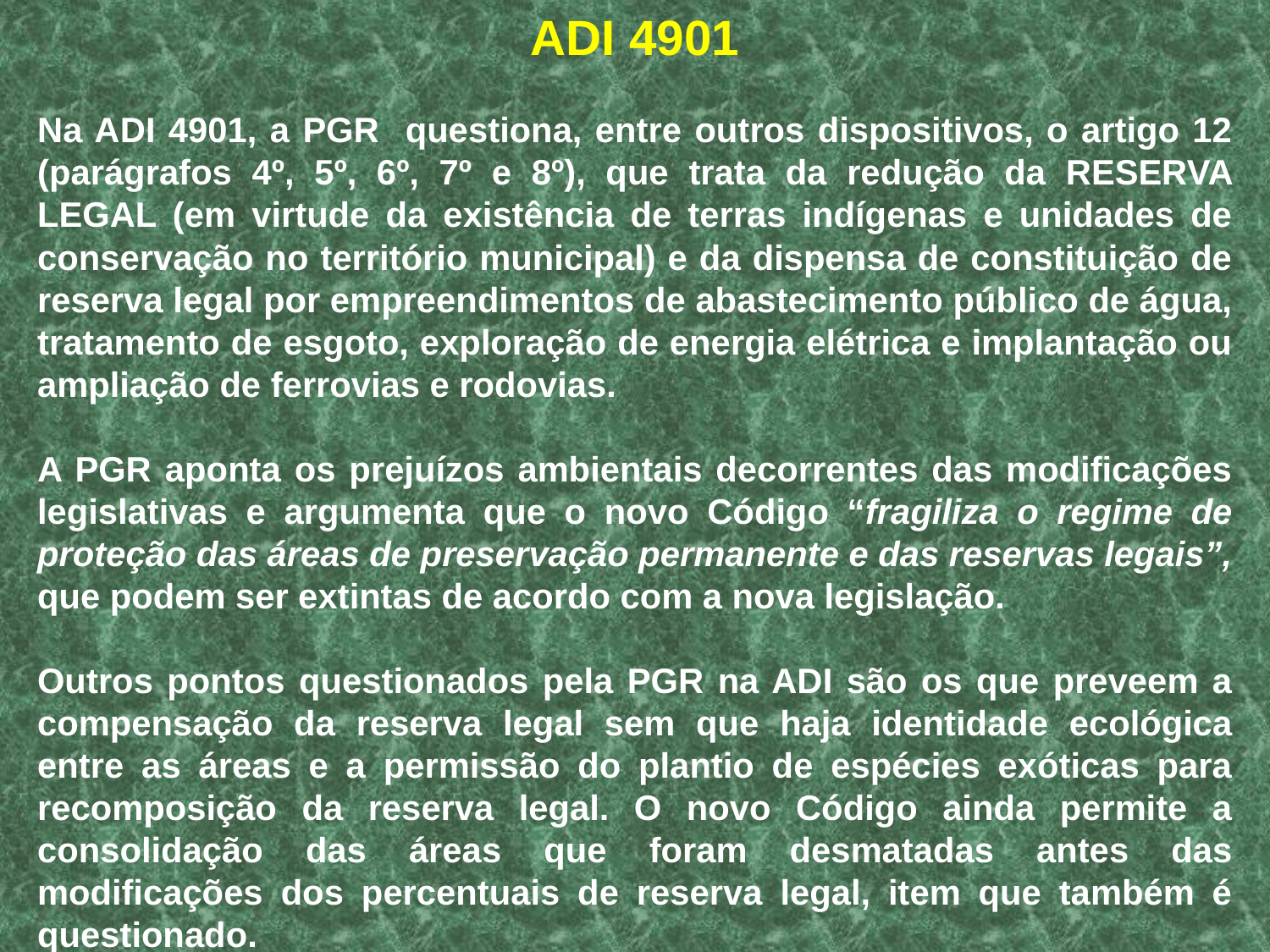

ADI 4901

Na ADI 4901, a PGR  questiona, entre outros dispositivos, o artigo 12 (parágrafos 4º, 5º, 6º, 7º e 8º), que trata da redução da RESERVA LEGAL (em virtude da existência de terras indígenas e unidades de conservação no território municipal) e da dispensa de constituição de reserva legal por empreendimentos de abastecimento público de água, tratamento de esgoto, exploração de energia elétrica e implantação ou ampliação de ferrovias e rodovias.

A PGR aponta os prejuízos ambientais decorrentes das modificações legislativas e argumenta que o novo Código “fragiliza o regime de proteção das áreas de preservação permanente e das reservas legais”, que podem ser extintas de acordo com a nova legislação.

Outros pontos questionados pela PGR na ADI são os que preveem a compensação da reserva legal sem que haja identidade ecológica entre as áreas e a permissão do plantio de espécies exóticas para recomposição da reserva legal. O novo Código ainda permite a consolidação das áreas que foram desmatadas antes das modificações dos percentuais de reserva legal, item que também é questionado.